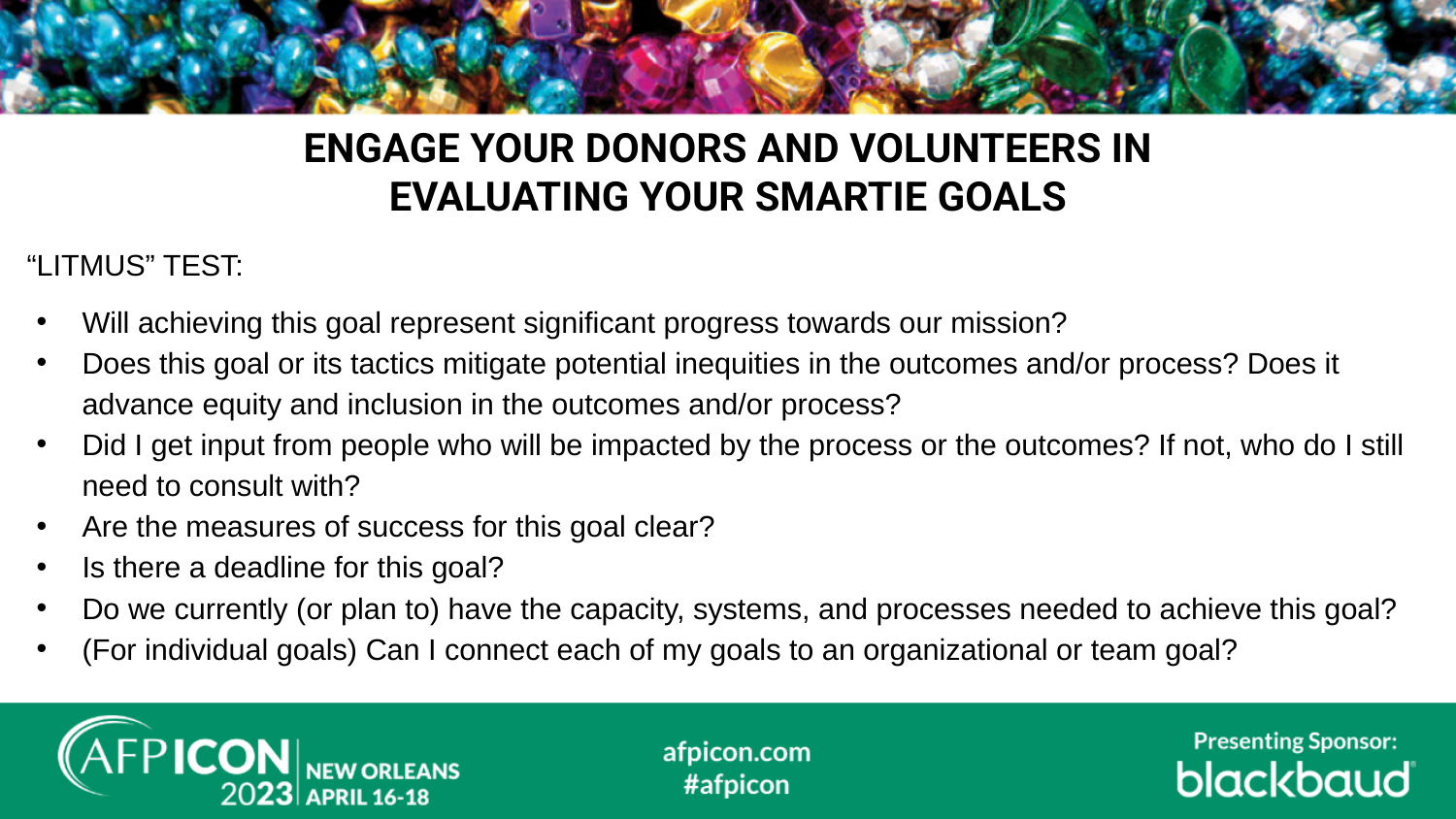

ENGAGE YOUR DONORS AND VOLUNTEERS IN EVALUATING YOUR SMARTIE GOALS
“LITMUS” TEST:
Will achieving this goal represent significant progress towards our mission?
Does this goal or its tactics mitigate potential inequities in the outcomes and/or process? Does it advance equity and inclusion in the outcomes and/or process?
Did I get input from people who will be impacted by the process or the outcomes? If not, who do I still need to consult with?
Are the measures of success for this goal clear?
Is there a deadline for this goal?
Do we currently (or plan to) have the capacity, systems, and processes needed to achieve this goal?
(For individual goals) Can I connect each of my goals to an organizational or team goal?